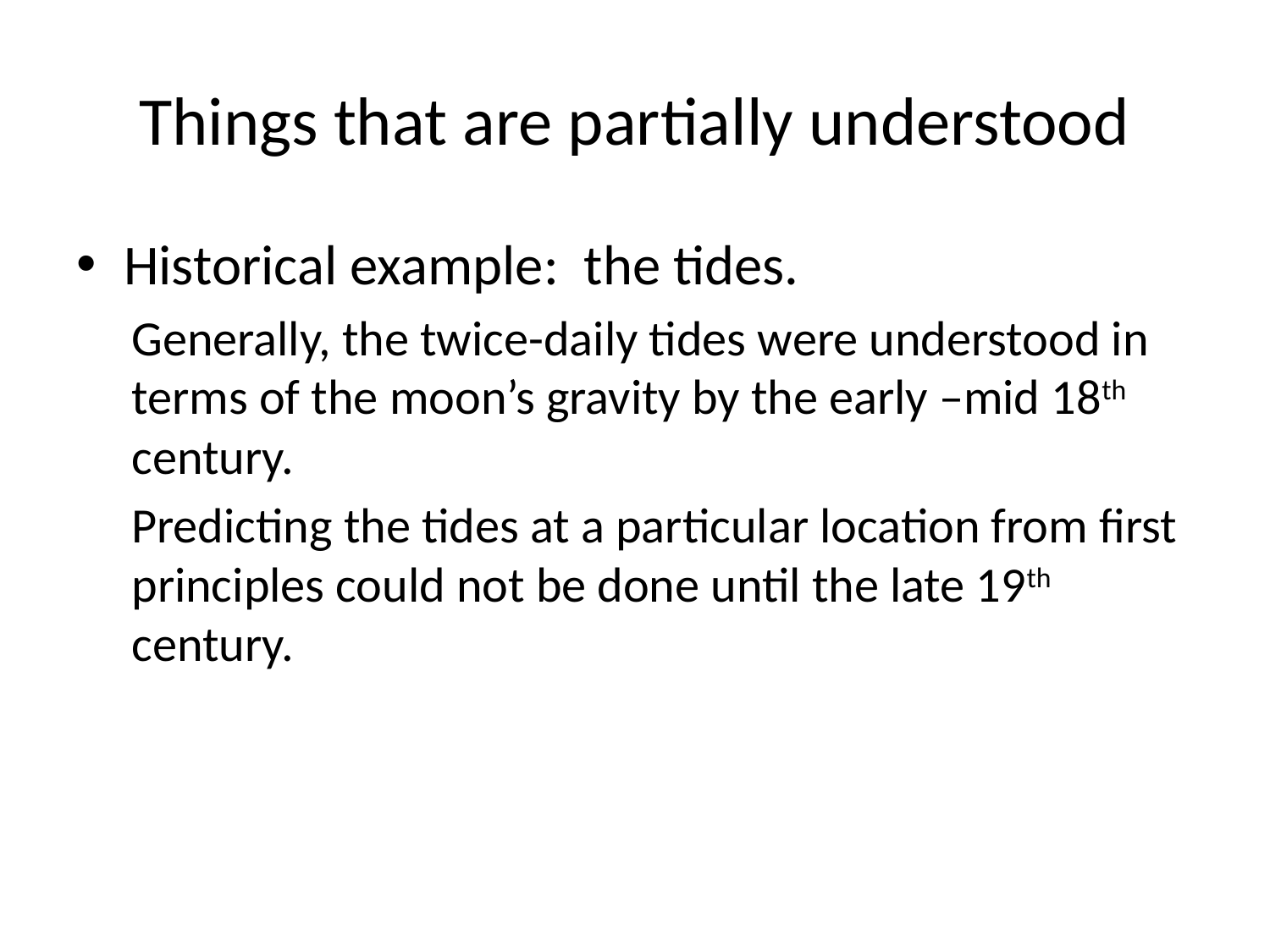

# Things that are partially understood
Historical example:  the tides.
Generally, the twice-daily tides were understood in terms of the moon’s gravity by the early –mid 18th century.
Predicting the tides at a particular location from first principles could not be done until the late 19th century.